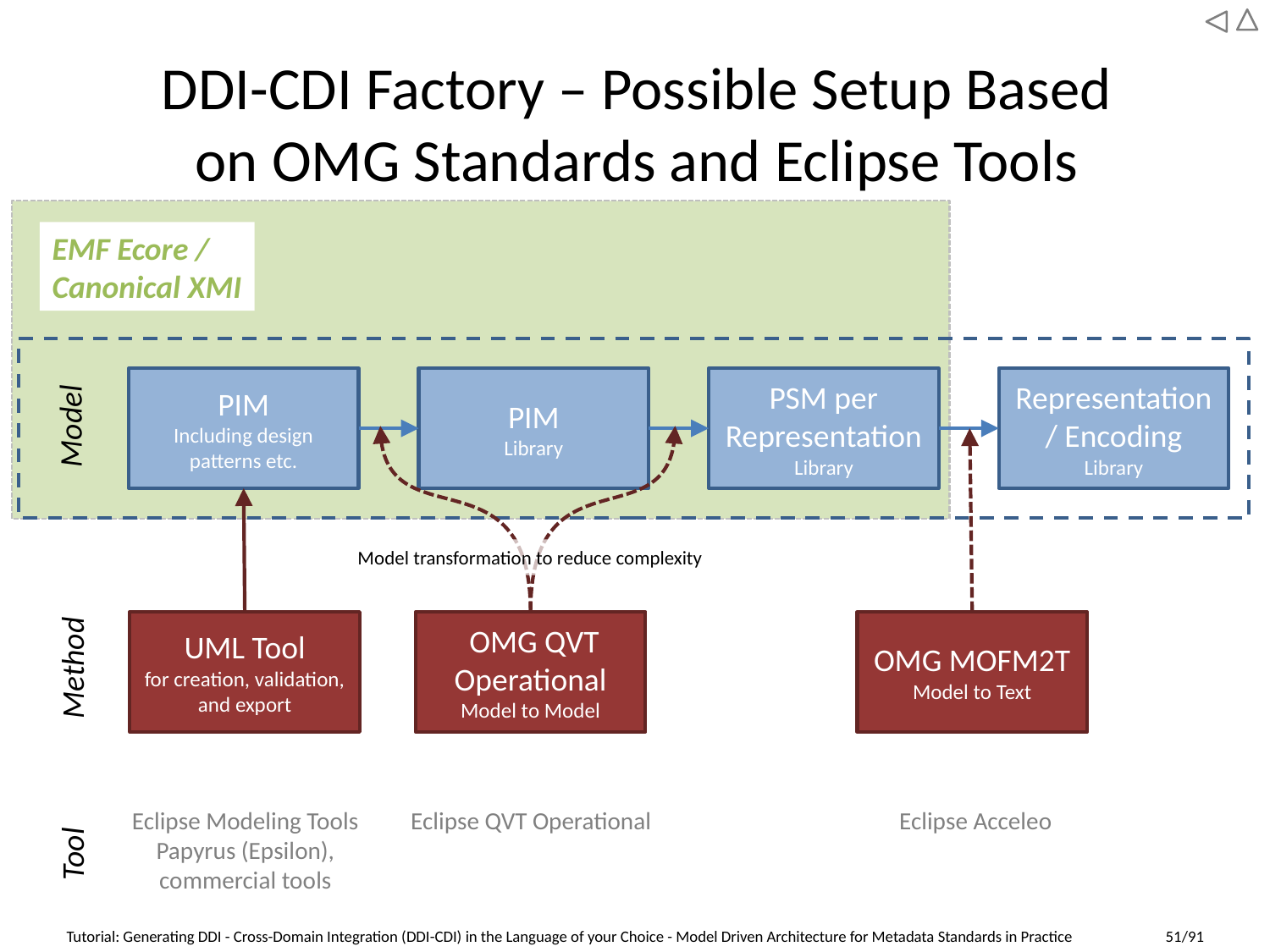

# DDI-CDI Factory – Possible Setup Based on OMG Standards and Eclipse Tools

EMF Ecore /
Canonical XMI

PIM
Including design patterns etc.
PIM
Library
PSM per Representation
Library
Representation / Encoding
Library
Model
Model transformation to reduce complexity
UML Tool
for creation, validation, and export
 OMG QVT Operational
Model to Model
OMG MOFM2T
Model to Text
Method
Eclipse Modeling Tools
Papyrus (Epsilon),
commercial tools
Eclipse QVT Operational
Eclipse Acceleo
Tool